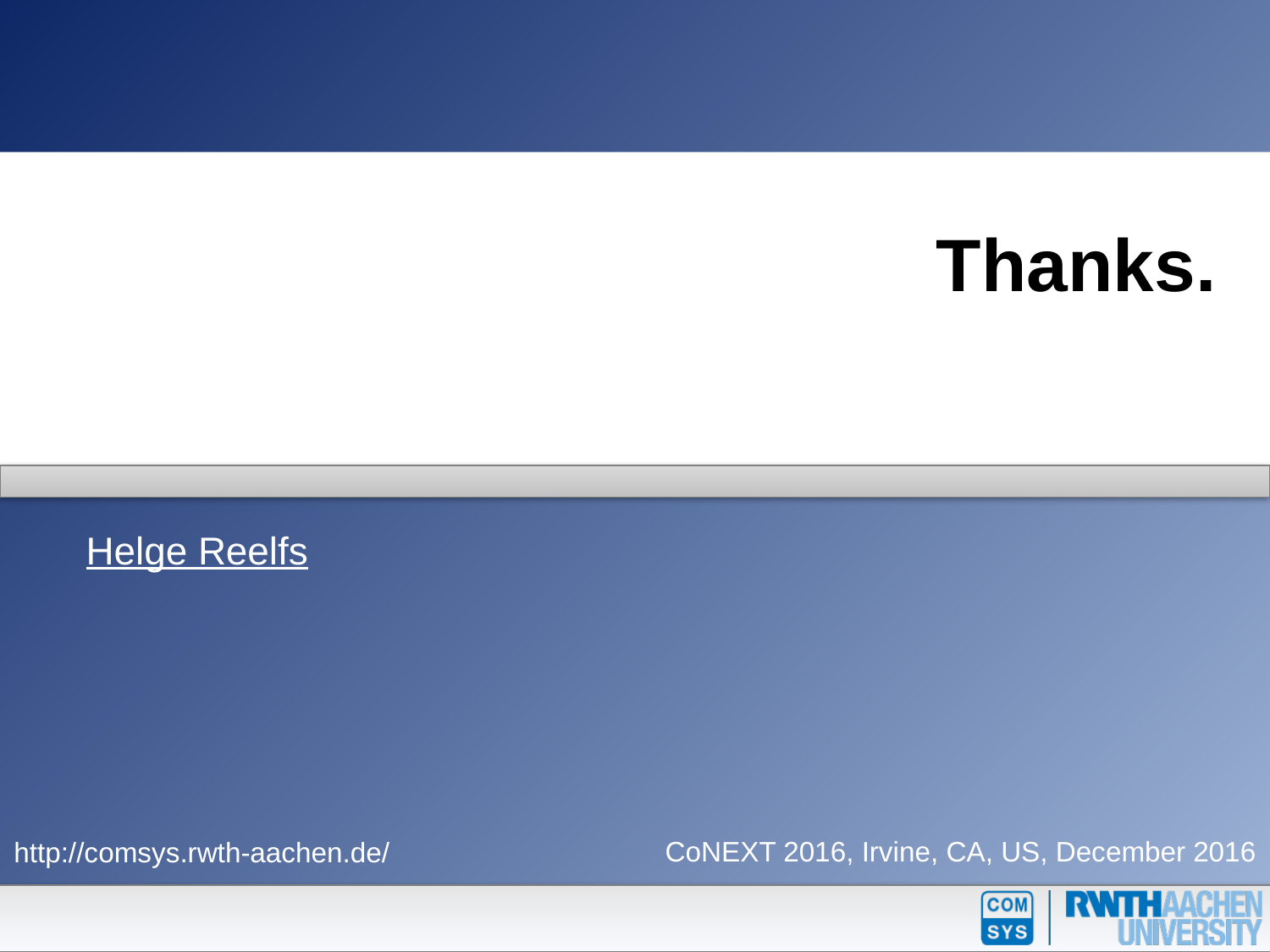

# Thanks.

Helge Reelfs
CoNEXT 2016, Irvine, CA, US, December 2016